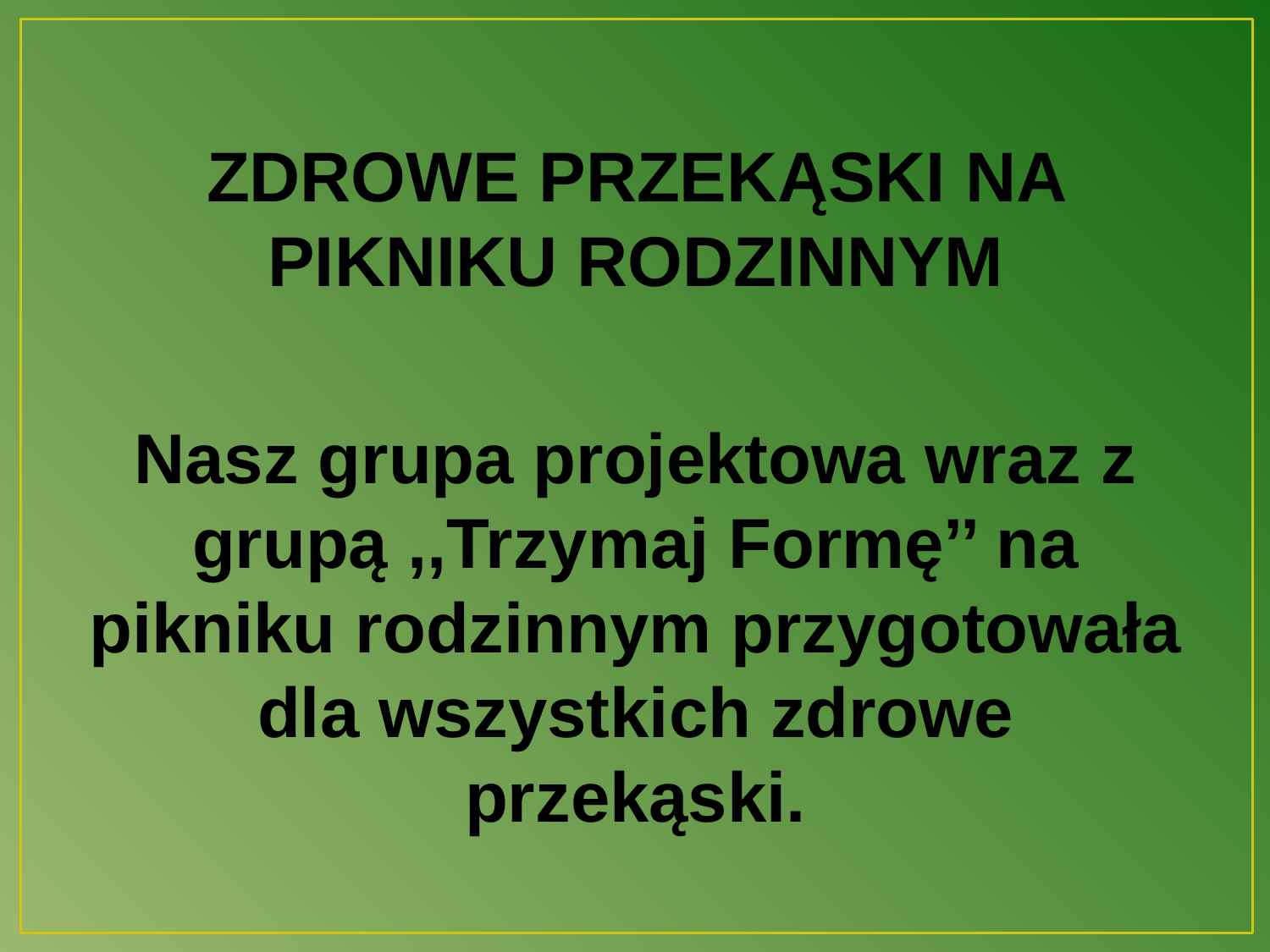

ZDROWE PRZEKĄSKI NA PIKNIKU RODZINNYM

Nasz grupa projektowa wraz z grupą ,,Trzymaj Formę’’ na pikniku rodzinnym przygotowała dla wszystkich zdrowe przekąski.
#